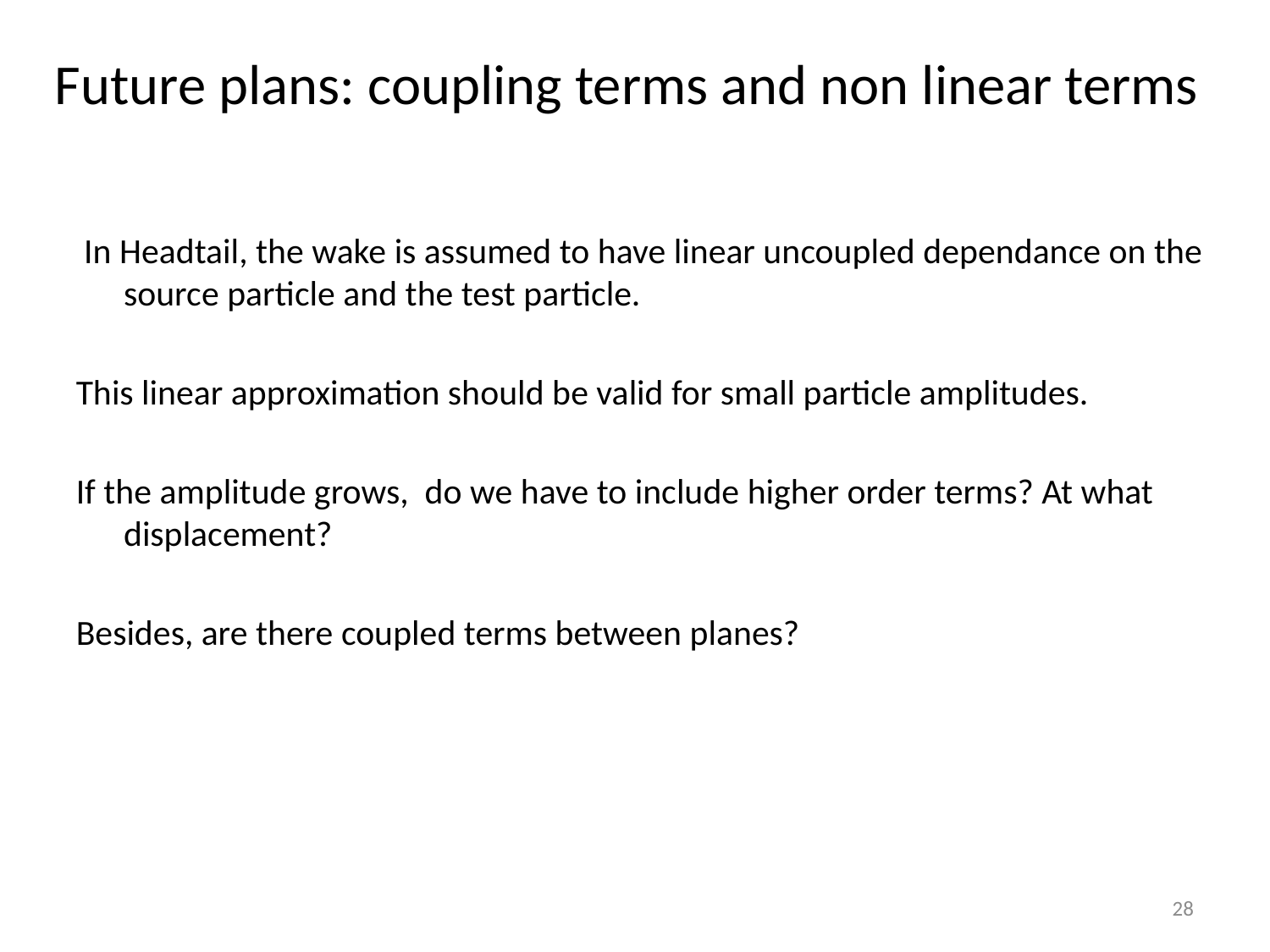

Future plans: coupling terms and non linear terms
 In Headtail, the wake is assumed to have linear uncoupled dependance on the source particle and the test particle.

This linear approximation should be valid for small particle amplitudes.

If the amplitude grows,  do we have to include higher order terms? At what displacement?

Besides, are there coupled terms between planes?

28